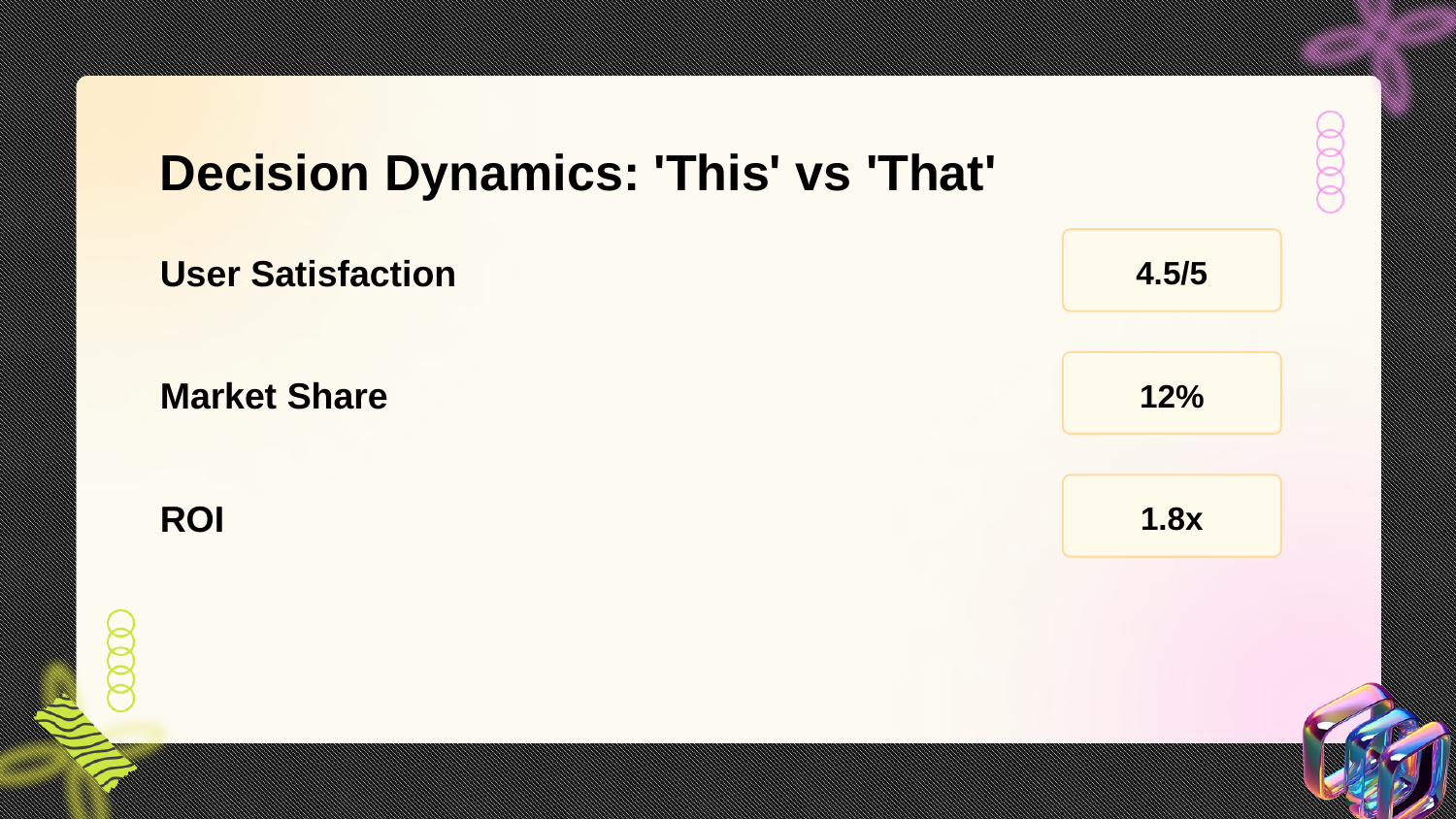

Decision Dynamics: 'This' vs 'That'

User Satisfaction
4.5/5

Market Share
12%

ROI
1.8x